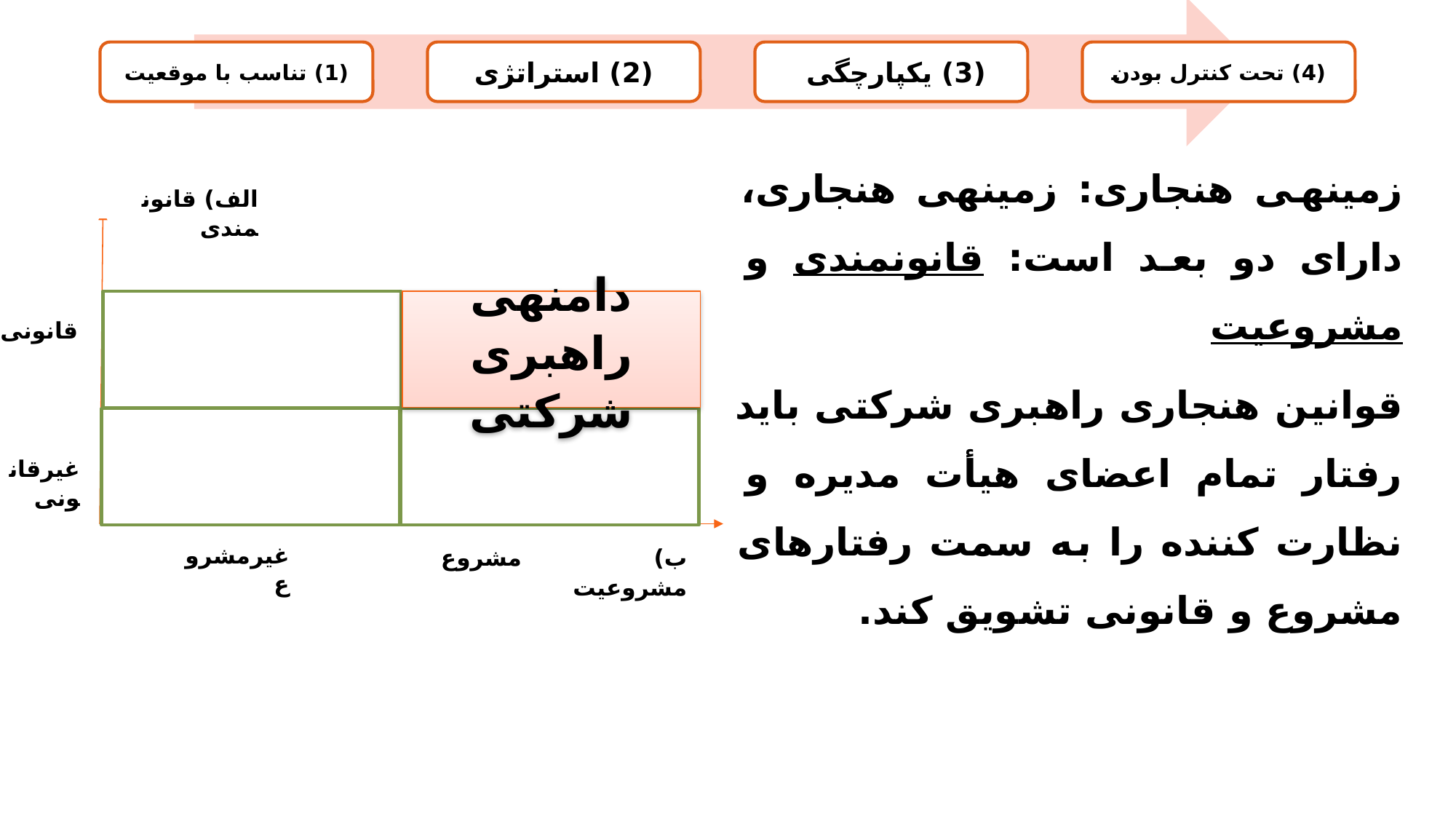

زمینه­ی هنجاری: زمینه­ی هنجاری، دارای دو بعد است: قانون­مندی و مشروعیت
قوانین هنجاری راهبری شرکتی باید رفتار تمام اعضای هیأت مدیره و نظارت کننده را به سمت رفتارهای مشروع و قانونی تشویق کند.

الف) قانون­مندی
دامنه­ی راهبری شرکتی

قانونی

غیرقانونی
غیرمشروع
مشروع
ب) مشروعیت
24